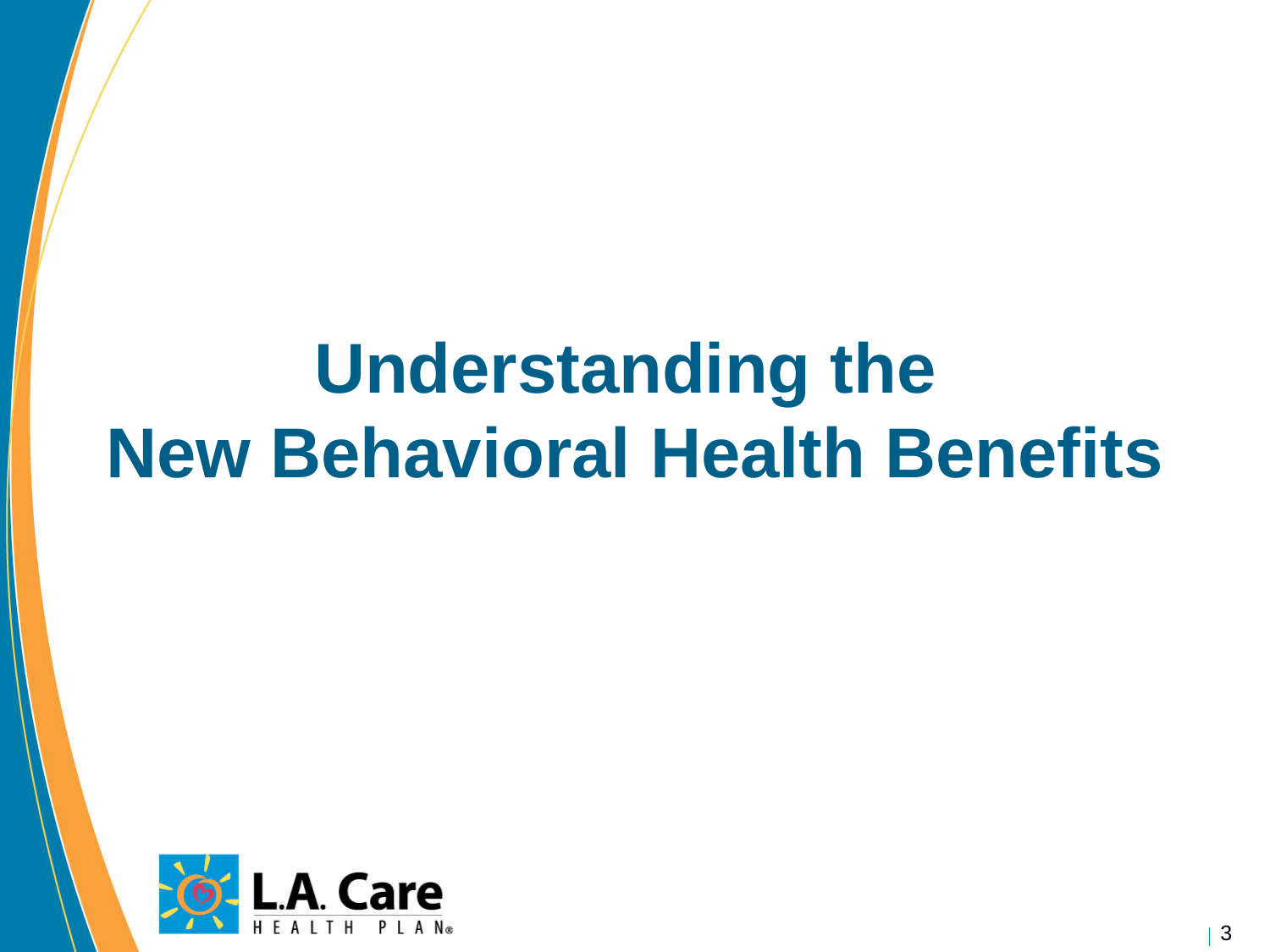

# Understanding the New Behavioral Health Benefits
3